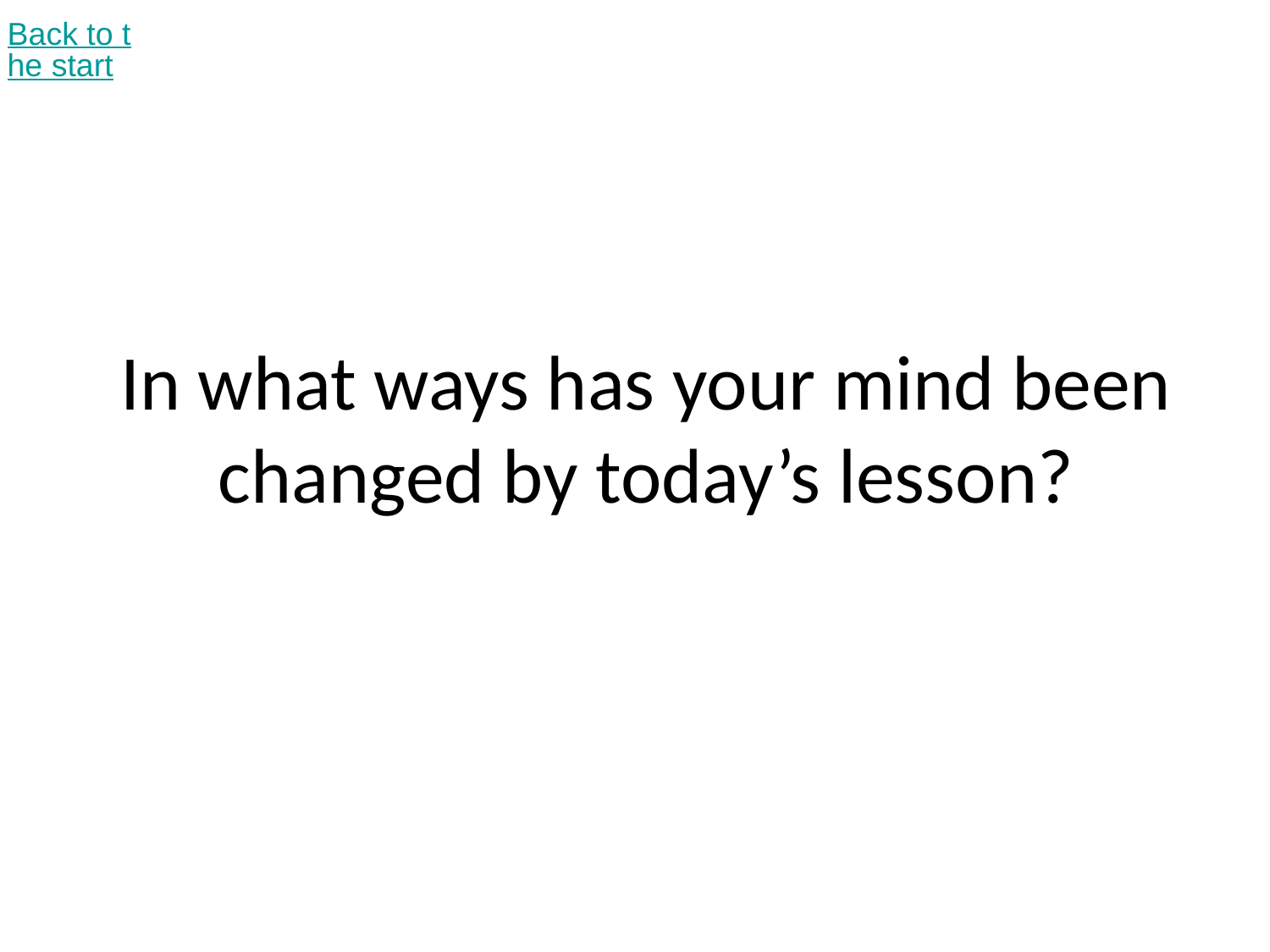

Back to the start
# In what ways has your mind been changed by today’s lesson?